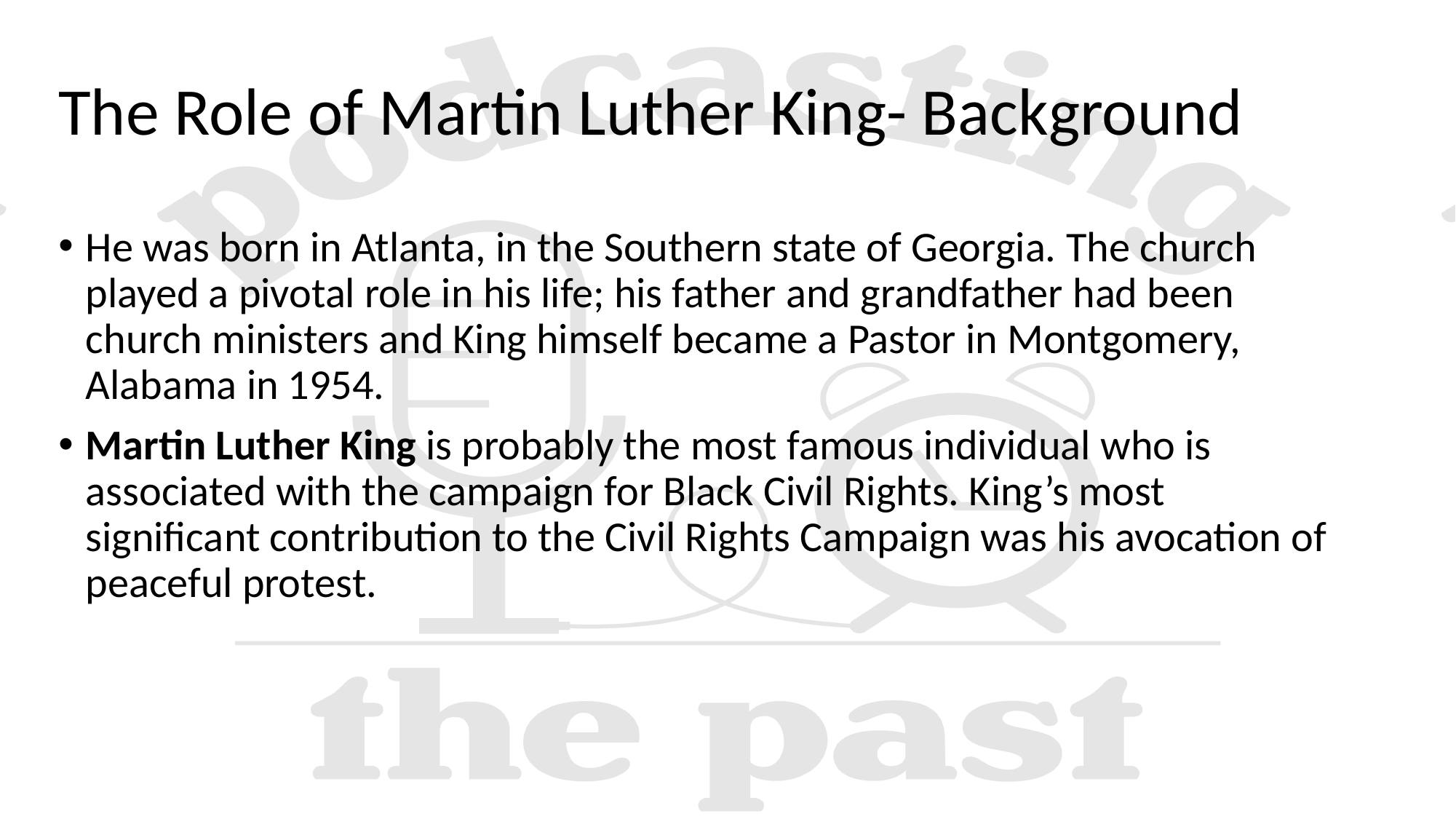

# The Role of Martin Luther King- Background
He was born in Atlanta, in the Southern state of Georgia. The church played a pivotal role in his life; his father and grandfather had been church ministers and King himself became a Pastor in Montgomery, Alabama in 1954.
Martin Luther King is probably the most famous individual who is associated with the campaign for Black Civil Rights. King’s most significant contribution to the Civil Rights Campaign was his avocation of peaceful protest.